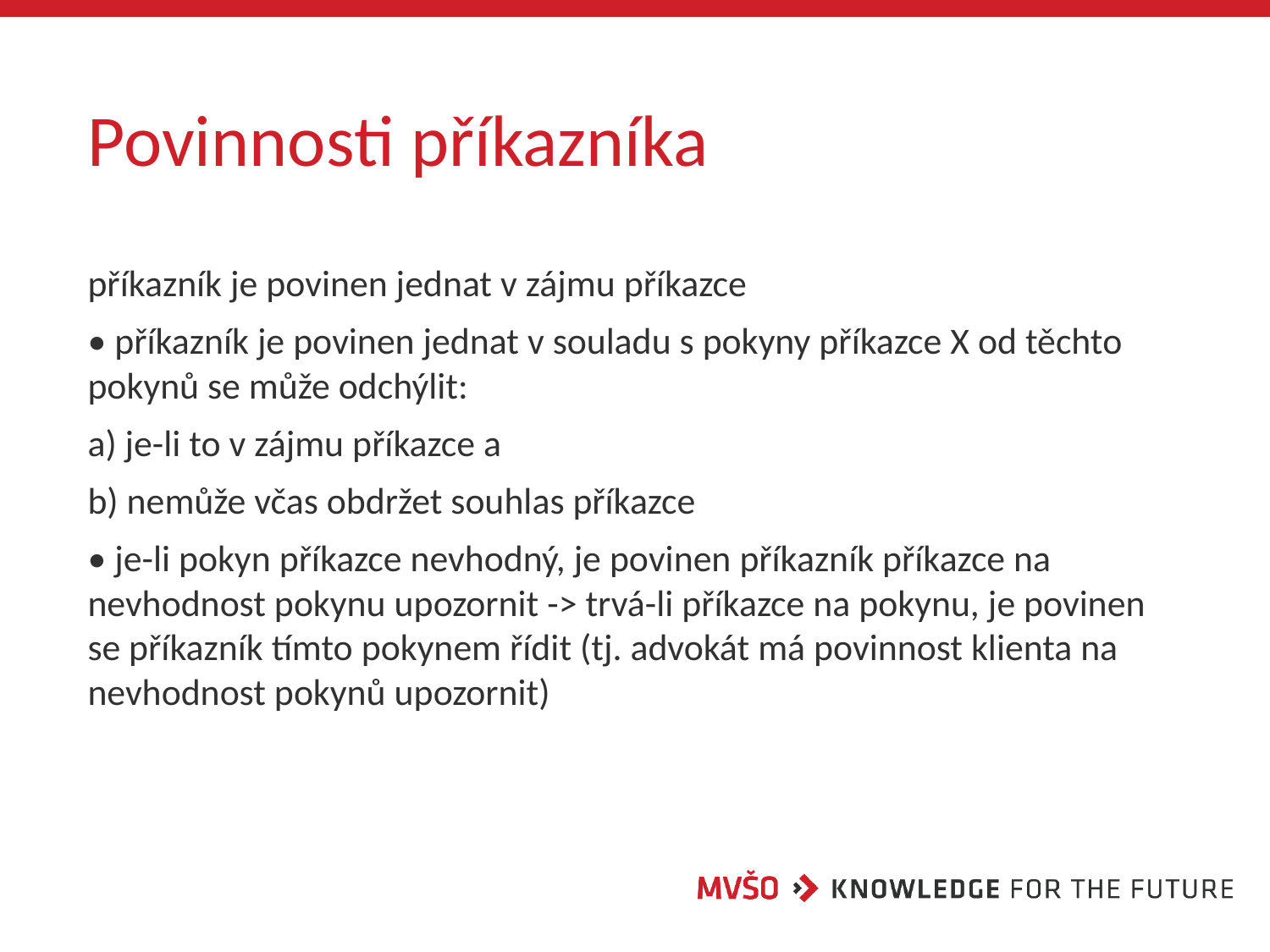

# Povinnosti příkazníka
příkazník je povinen jednat v zájmu příkazce
• příkazník je povinen jednat v souladu s pokyny příkazce X od těchto pokynů se může odchýlit:
a) je-li to v zájmu příkazce a
b) nemůže včas obdržet souhlas příkazce
• je-li pokyn příkazce nevhodný, je povinen příkazník příkazce na nevhodnost pokynu upozornit -> trvá-li příkazce na pokynu, je povinen se příkazník tímto pokynem řídit (tj. advokát má povinnost klienta na nevhodnost pokynů upozornit)